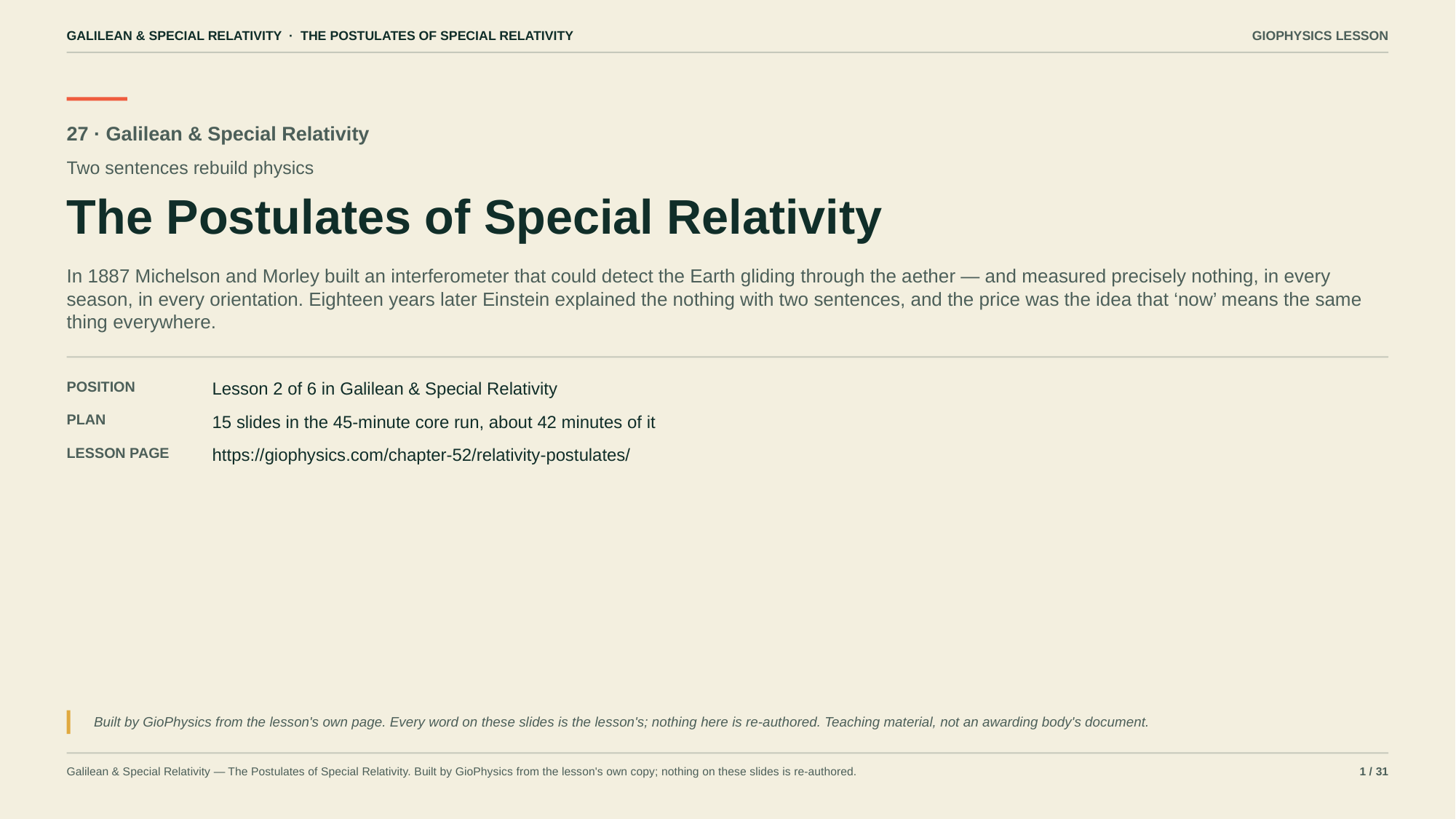

GALILEAN & SPECIAL RELATIVITY  ·  THE POSTULATES OF SPECIAL RELATIVITY
GIOPHYSICS LESSON

27 · Galilean & Special Relativity
Two sentences rebuild physics
The Postulates of Special Relativity
In 1887 Michelson and Morley built an interferometer that could detect the Earth gliding through the aether — and measured precisely nothing, in every season, in every orientation. Eighteen years later Einstein explained the nothing with two sentences, and the price was the idea that ‘now’ means the same thing everywhere.

POSITION
Lesson 2 of 6 in Galilean & Special Relativity
PLAN
15 slides in the 45-minute core run, about 42 minutes of it
LESSON PAGE
https://giophysics.com/chapter-52/relativity-postulates/

Built by GioPhysics from the lesson's own page. Every word on these slides is the lesson's; nothing here is re-authored. Teaching material, not an awarding body's document.

Galilean & Special Relativity — The Postulates of Special Relativity. Built by GioPhysics from the lesson's own copy; nothing on these slides is re-authored.
1 / 31